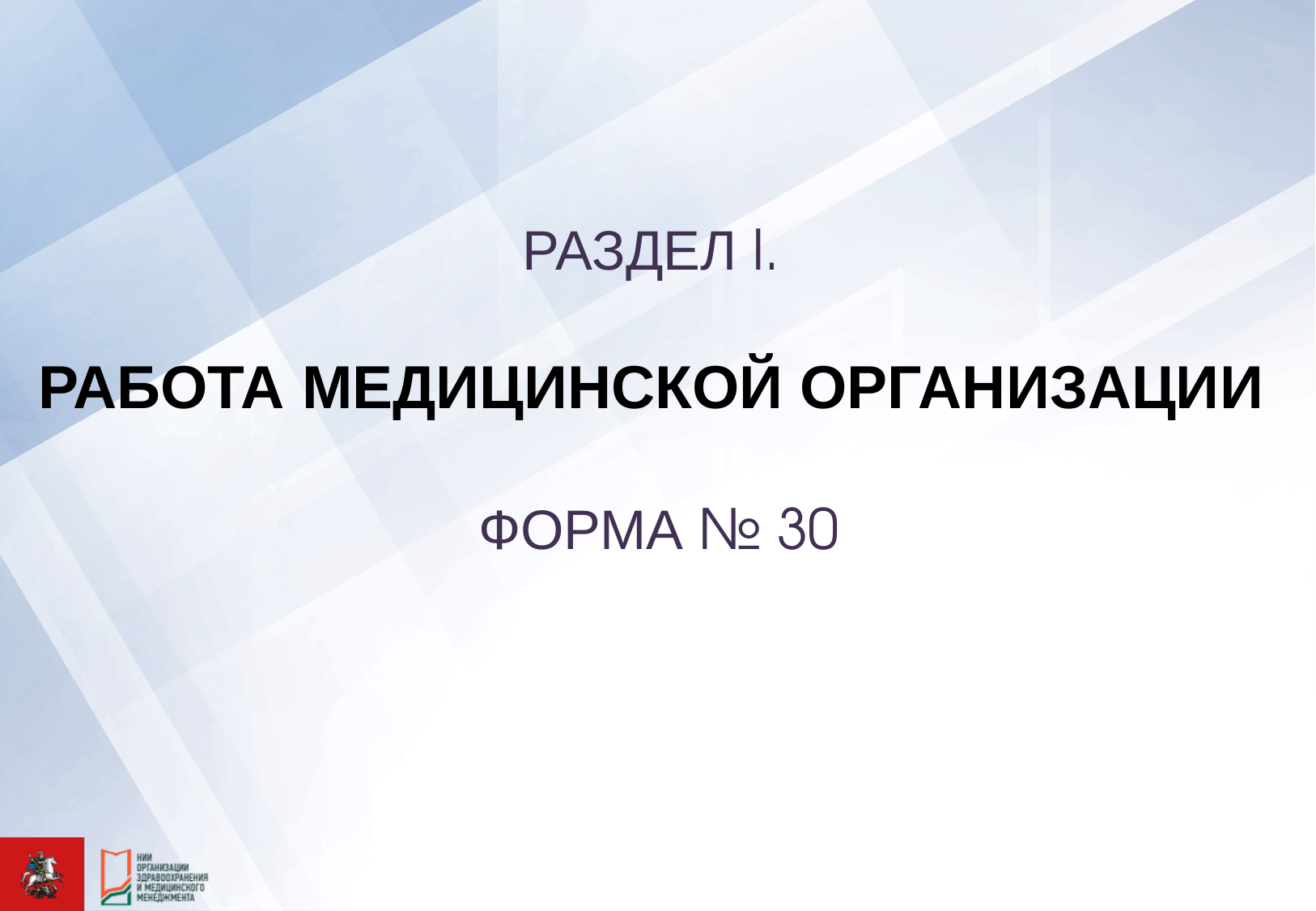

# РАЗДЕЛ I. РАБОТА МЕДИЦИНСКОЙ ОРГАНИЗАЦИИ ФОРМА № 30